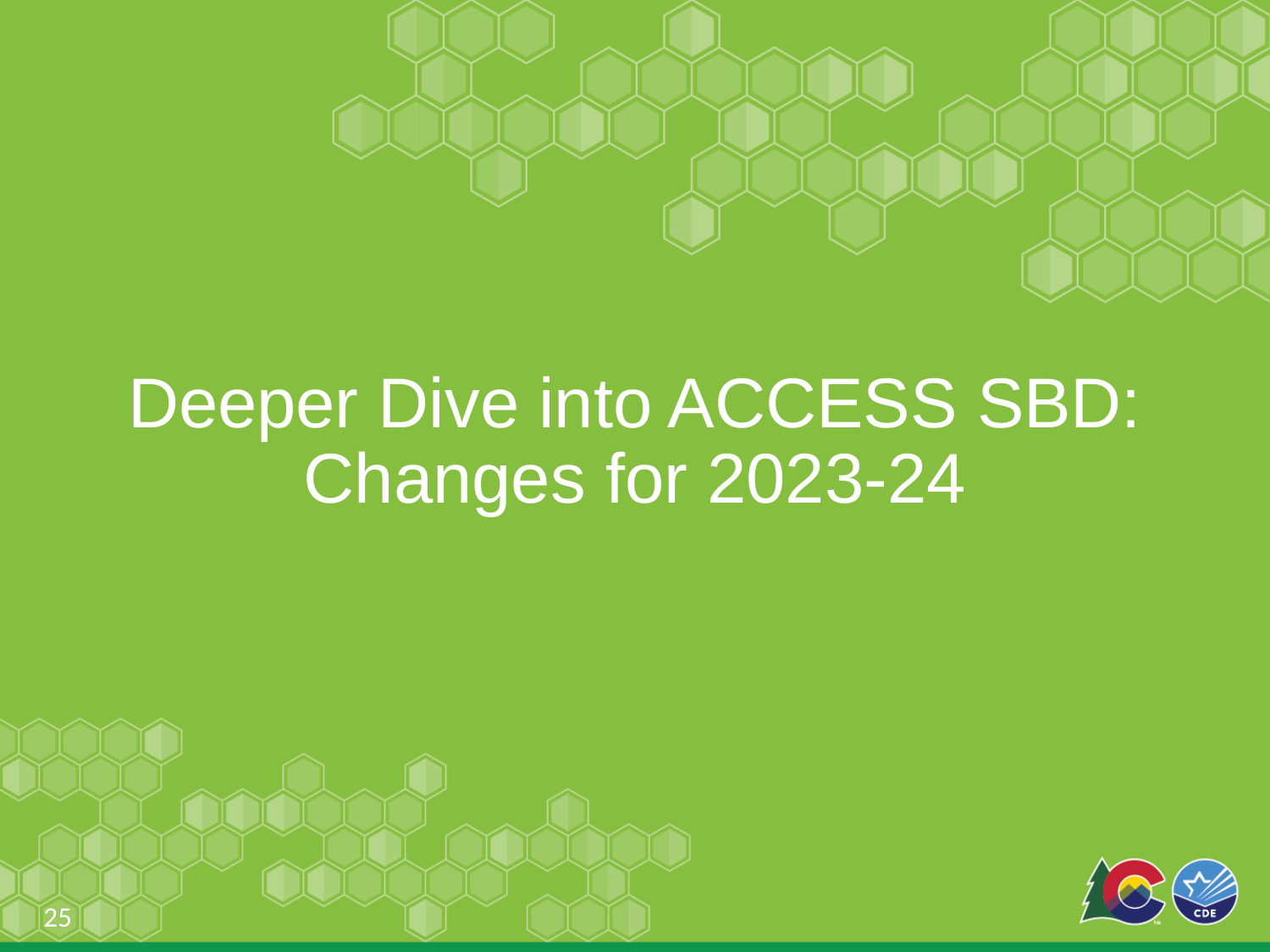

# Deeper Dive into ACCESS SBD: Changes for 2023-24
25